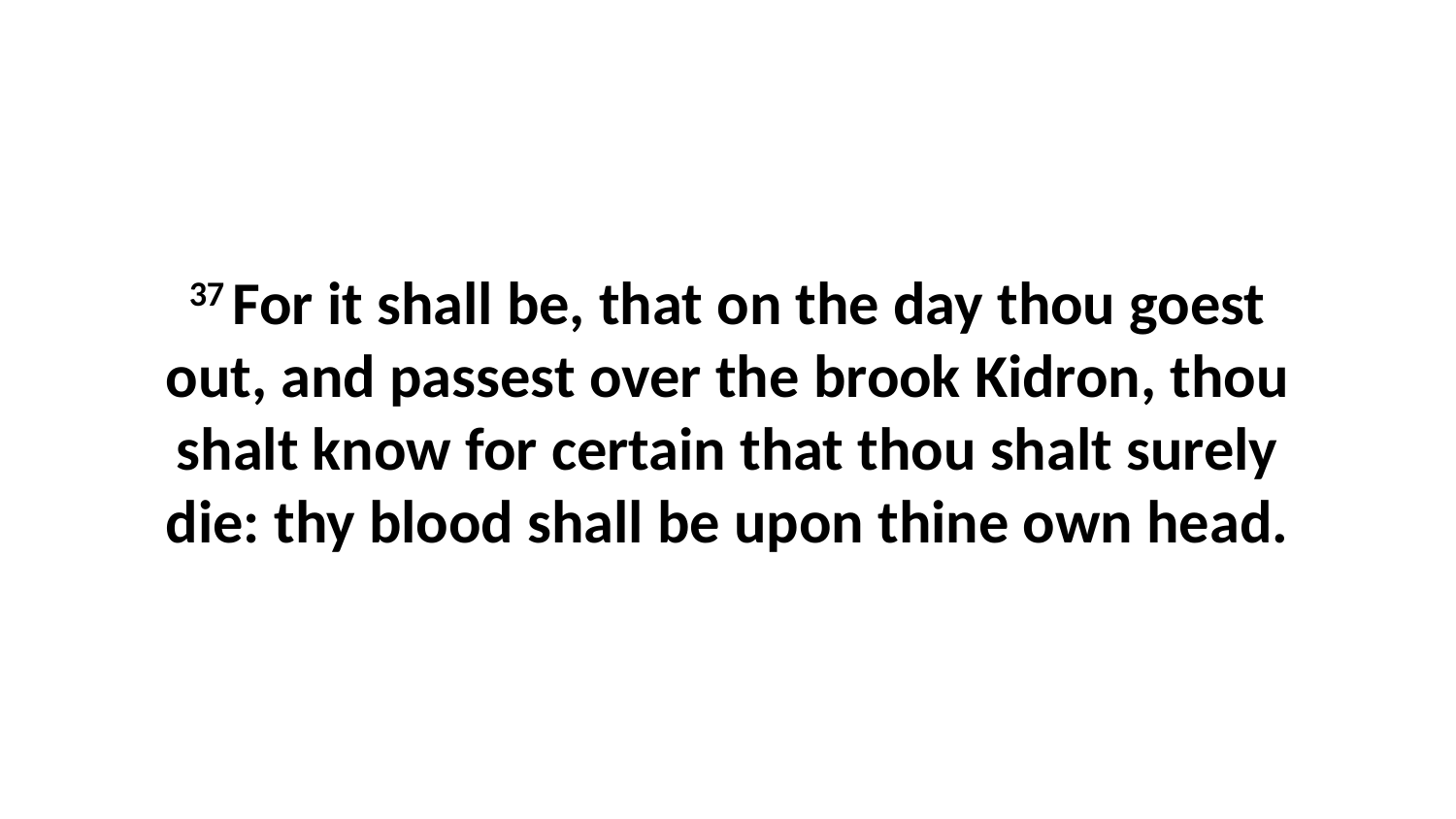

37 For it shall be, that on the day thou goest out, and passest over the brook Kidron, thou shalt know for certain that thou shalt surely die: thy blood shall be upon thine own head.